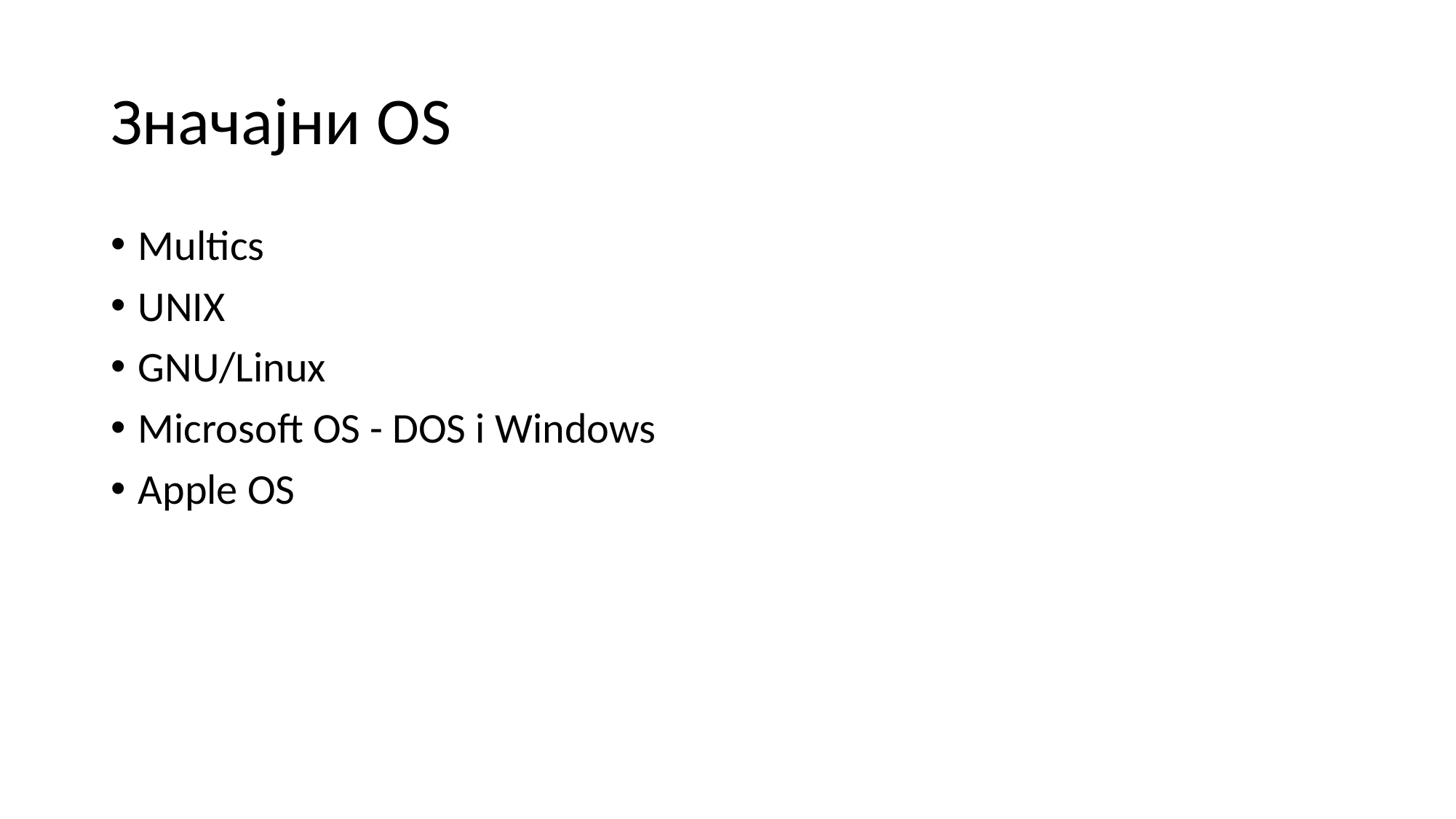

# Значајни OS
Multics
UNIX
GNU/Linux
Microsoft OS - DOS i Windows
Apple OS